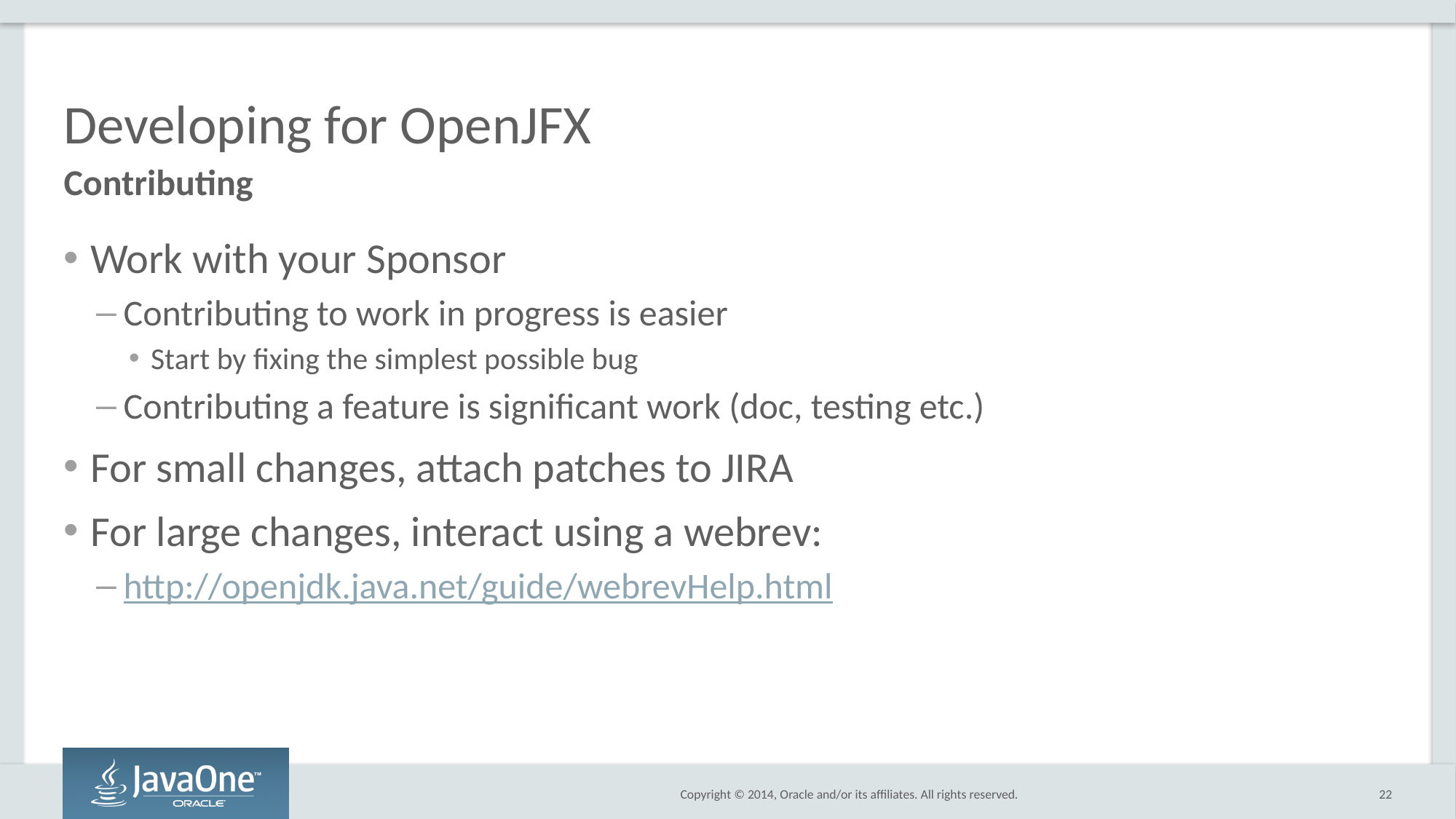

# Developing for OpenJFX
Contributing
Work with your Sponsor
Contributing to work in progress is easier
Start by fixing the simplest possible bug
Contributing a feature is significant work (doc, testing etc.)
For small changes, attach patches to JIRA
For large changes, interact using a webrev:
http://openjdk.java.net/guide/webrevHelp.html
22